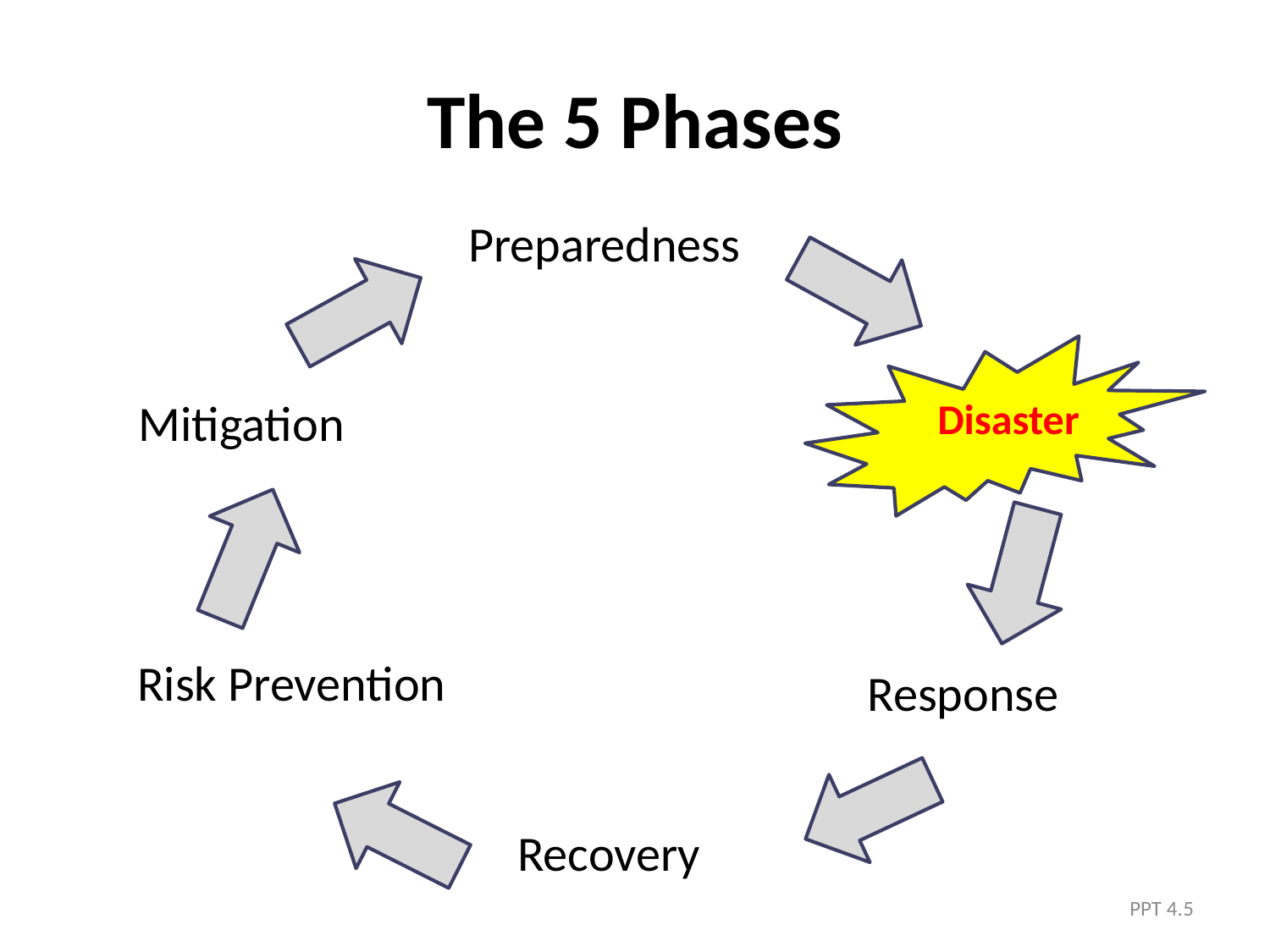

# The 5 Phases
 Preparedness

 Mitigation
Disaster

Risk Prevention
Response

Recovery
PPT 4.5